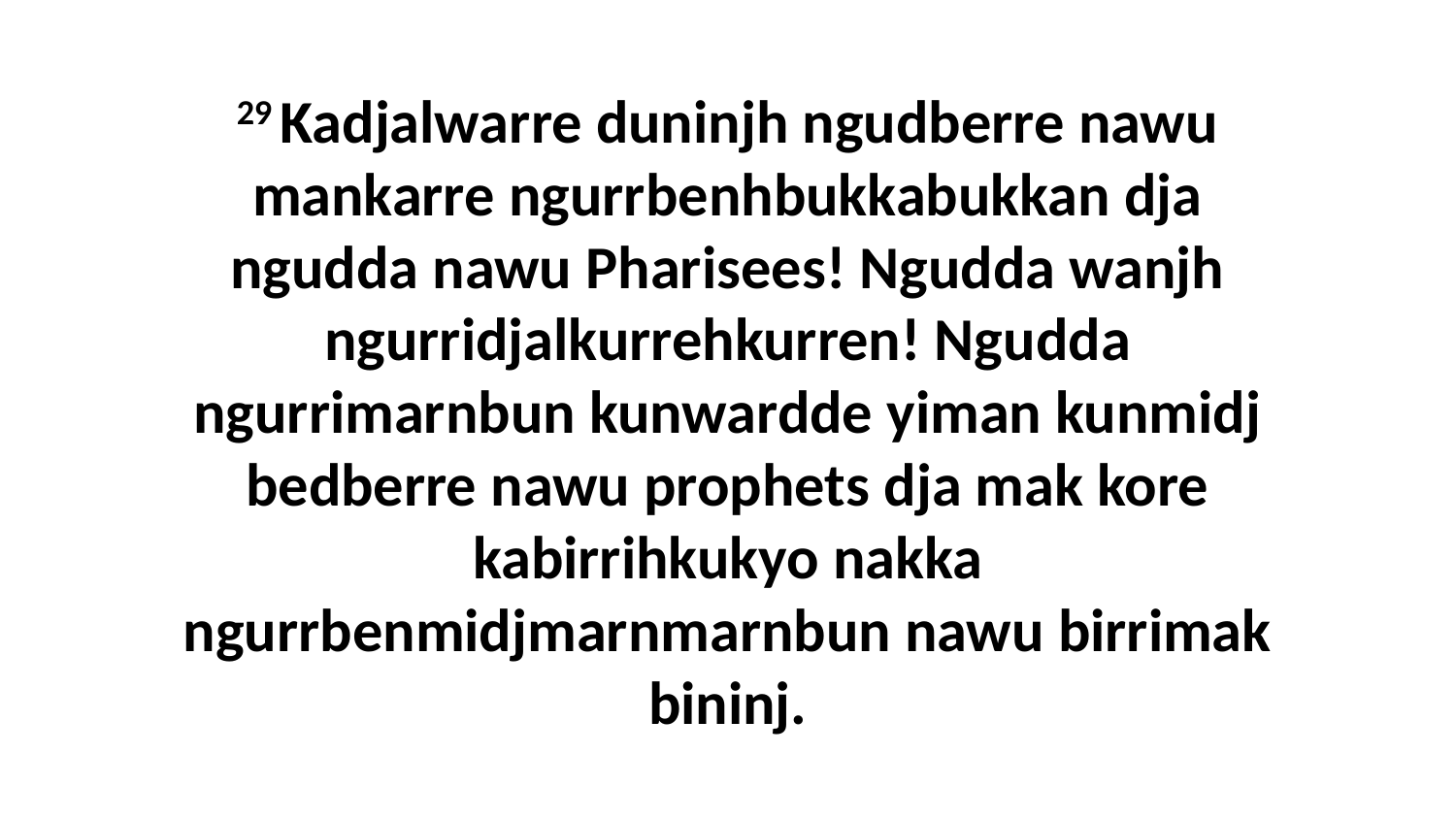

29 Kadjalwarre duninjh ngudberre nawu mankarre ngurrbenhbukkabukkan dja ngudda nawu Pharisees! Ngudda wanjh ngurridjalkurrehkurren! Ngudda ngurrimarnbun kunwardde yiman kunmidj bedberre nawu prophets dja mak kore kabirrihkukyo nakka ngurrbenmidjmarnmarnbun nawu birrimak bininj.